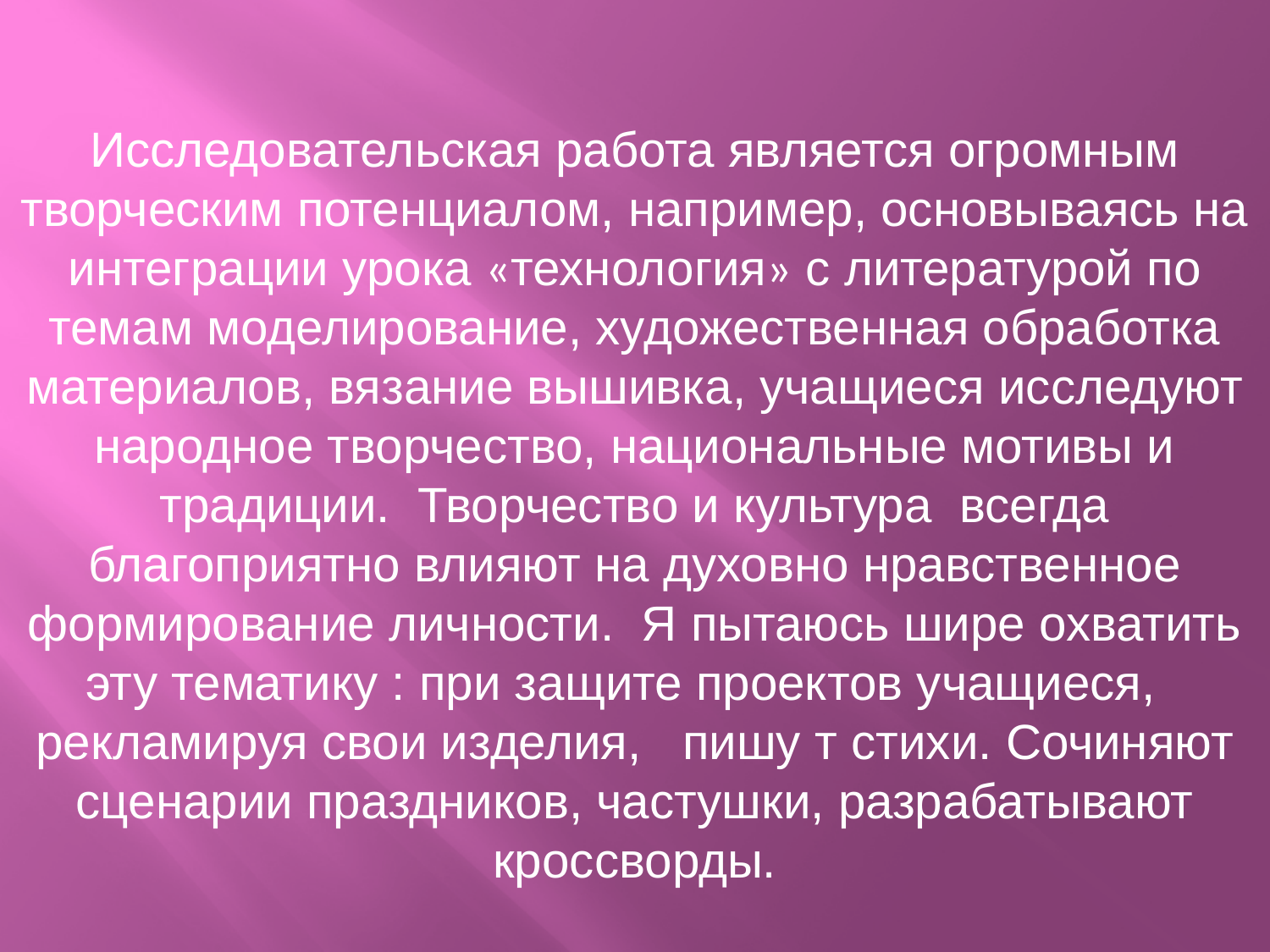

Исследовательская работа является огромным творческим потенциалом, например, основываясь на интеграции урока «технология» с литературой по темам моделирование, художественная обработка материалов, вязание вышивка, учащиеся исследуют народное творчество, национальные мотивы и традиции.  Творчество и культура  всегда благоприятно влияют на духовно нравственное формирование личности.  Я пытаюсь шире охватить эту тематику : при защите проектов учащиеся,   рекламируя свои изделия,   пишу т стихи. Сочиняют сценарии праздников, частушки, разрабатывают кроссворды.